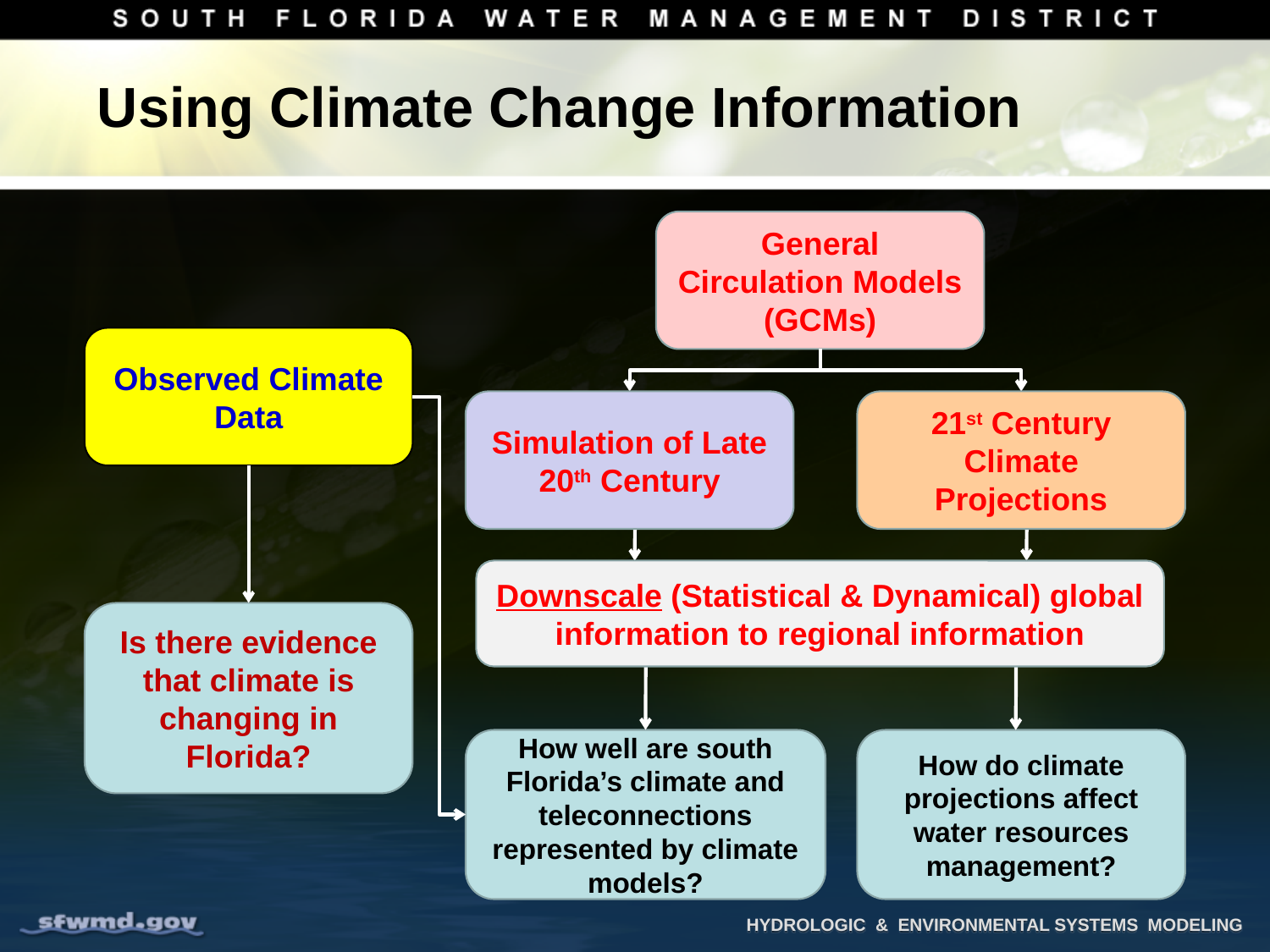

# Using Climate Change Information
General Circulation Models
(GCMs)
Observed Climate Data
Simulation of Late 20th Century
21st Century Climate Projections
Downscale (Statistical & Dynamical) global information to regional information
How well are south Florida’s climate and teleconnections represented by climate models?
How do climate projections affect water resources management?
Is there evidence that climate is changing in Florida?